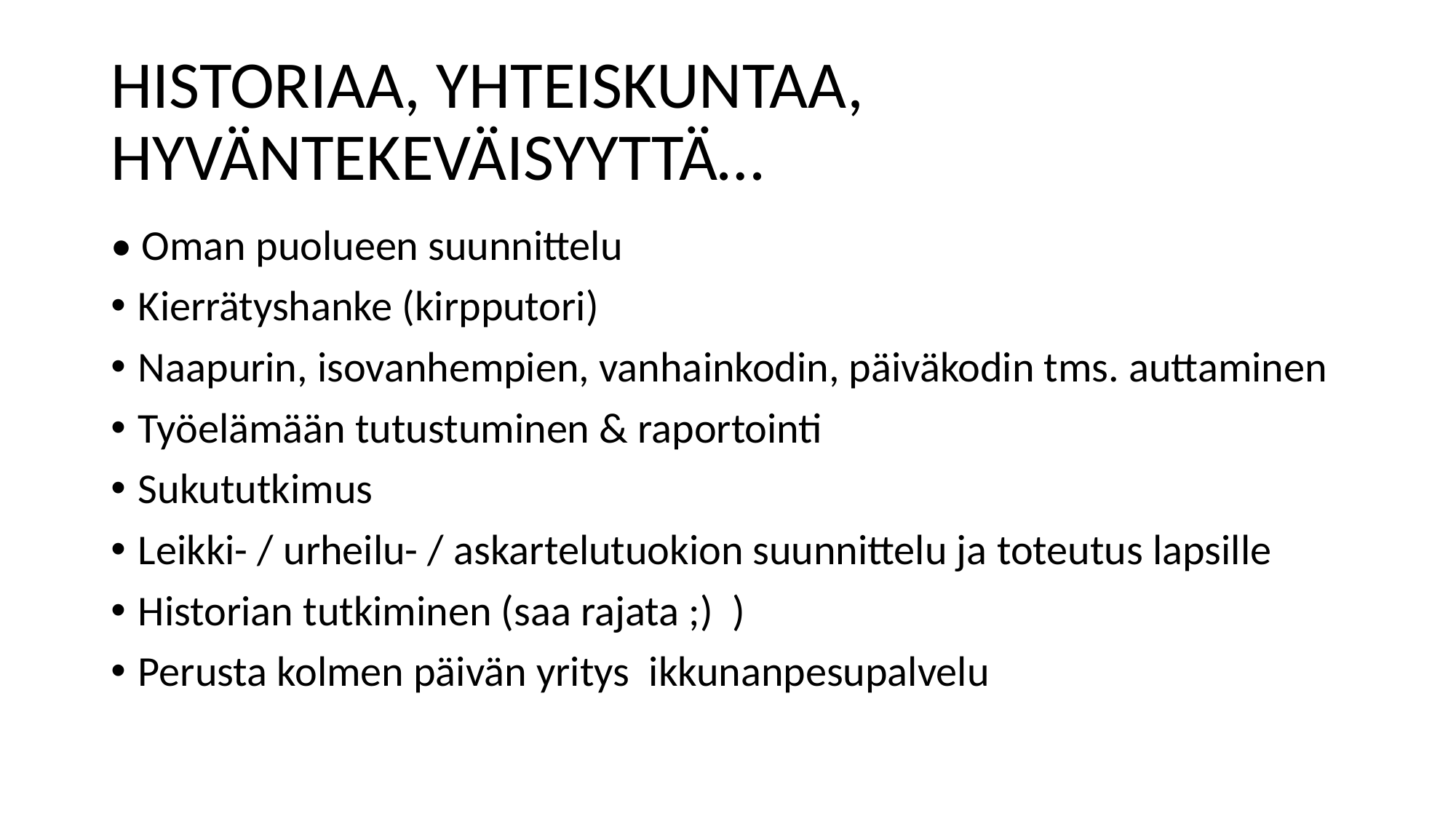

# HISTORIAA, YHTEISKUNTAA, HYVÄNTEKEVÄISYYTTÄ…
• Oman puolueen suunnittelu
Kierrätyshanke (kirpputori)
Naapurin, isovanhempien, vanhainkodin, päiväkodin tms. auttaminen
Työelämään tutustuminen & raportointi
Sukututkimus
Leikki- / urheilu- / askartelutuokion suunnittelu ja toteutus lapsille
Historian tutkiminen (saa rajata ;)  )
Perusta kolmen päivän yritys  ikkunanpesupalvelu